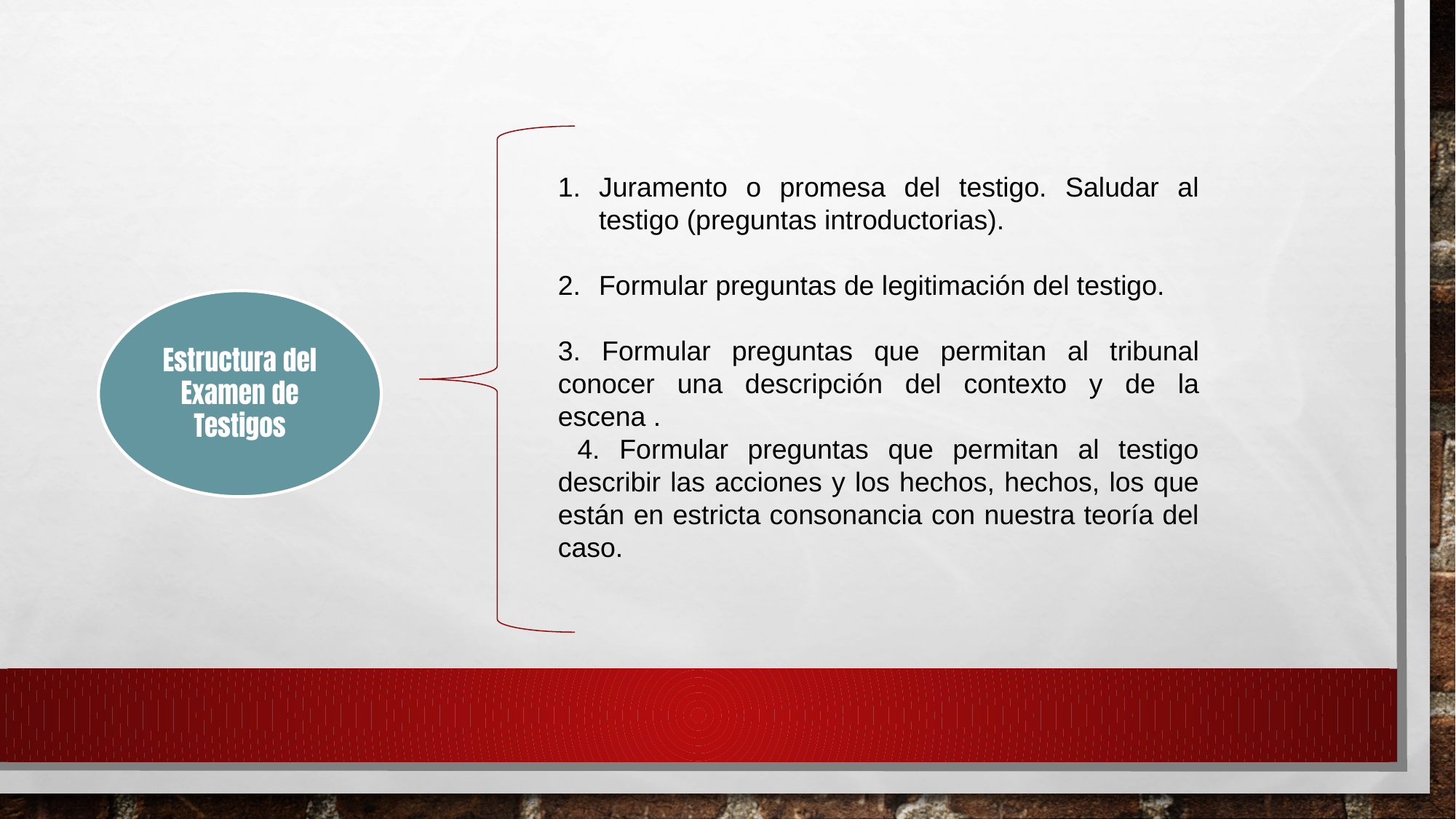

Juramento o promesa del testigo. Saludar al testigo (preguntas introductorias).

Formular preguntas de legitimación del testigo.

3. Formular preguntas que permitan al tribunal conocer una descripción del contexto y de la escena .
 4. Formular preguntas que permitan al testigo describir las acciones y los hechos, hechos, los que están en estricta consonancia con nuestra teoría del caso.
Estructura del Examen de Testigos